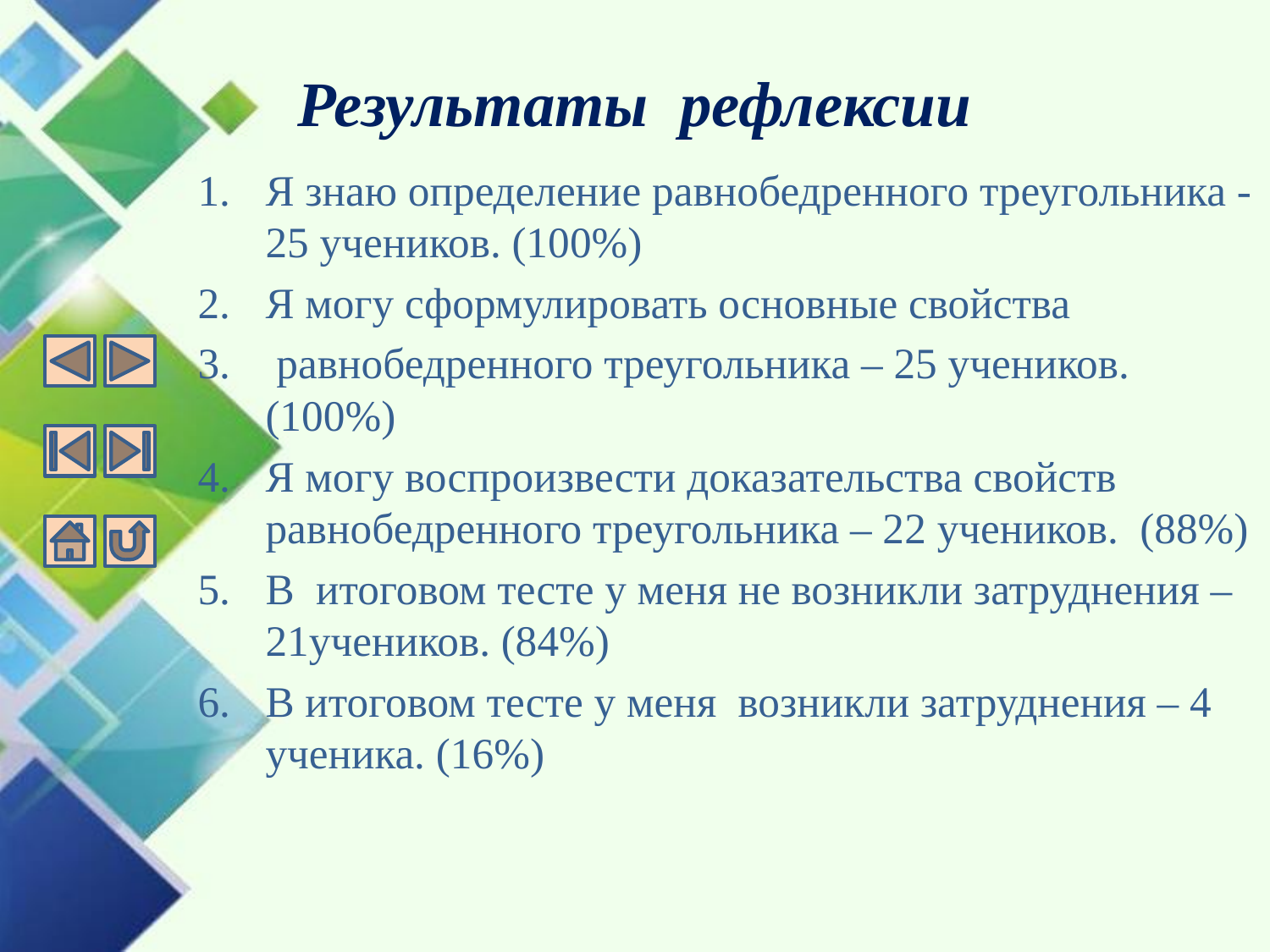

# Результаты  рефлексии
Я знаю определение равнобедренного треугольника - 25 учеников. (100%)
Я могу сформулировать основные свойства
 равнобедренного треугольника – 25 учеников. (100%)
Я могу воспроизвести доказательства свойств равнобедренного треугольника – 22 учеников.  (88%)
В  итоговом тесте у меня не возникли затруднения – 21учеников. (84%)
В итоговом тесте у меня  возникли затруднения – 4 ученика. (16%)